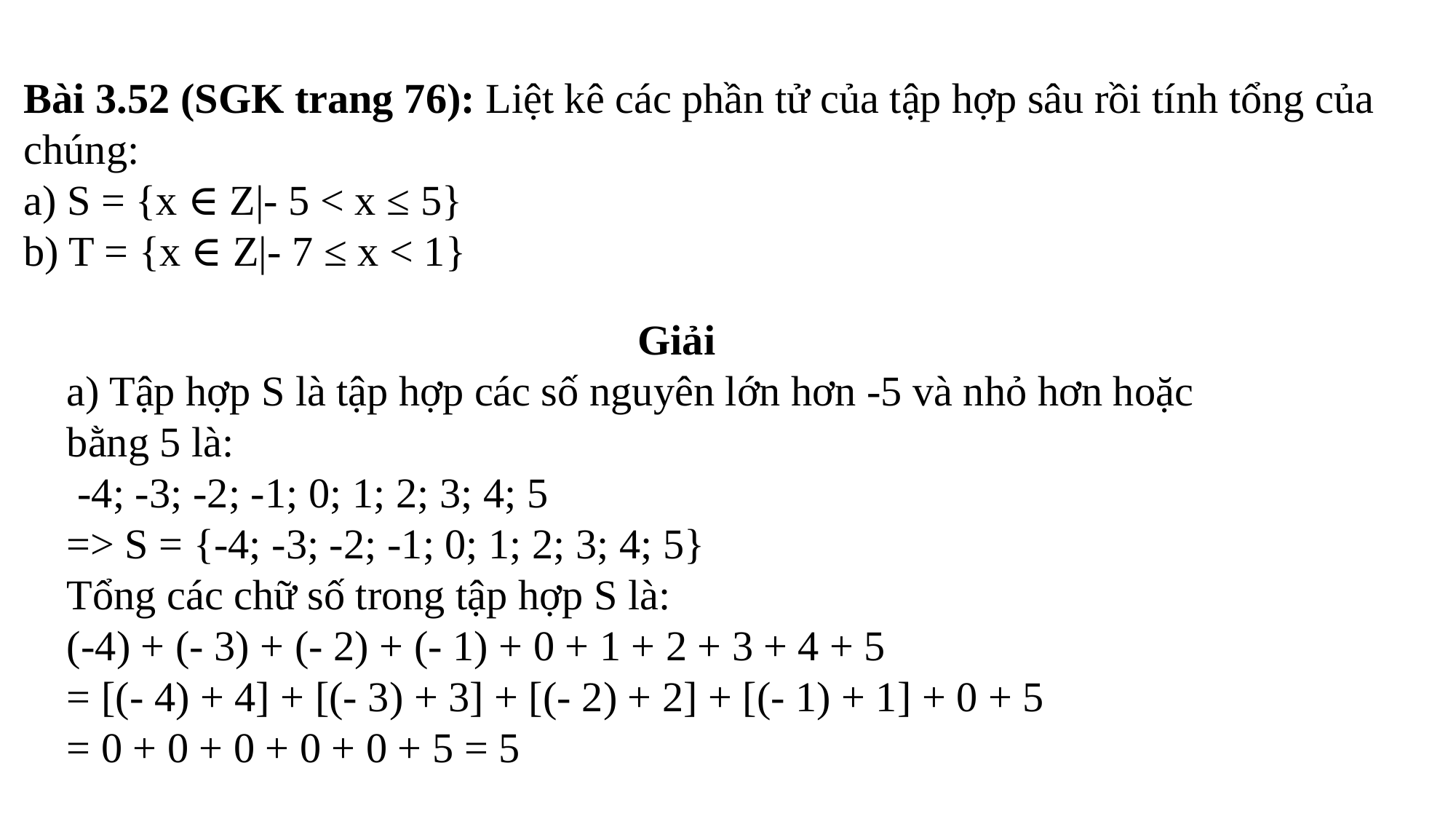

Bài 3.52 (SGK trang 76): Liệt kê các phần tử của tập hợp sâu rồi tính tổng của chúng:
a) S = {x ∈ Z|- 5 < x ≤ 5}
b) T = {x ∈ Z|- 7 ≤ x < 1}
Giải
a) Tập hợp S là tập hợp các số nguyên lớn hơn -5 và nhỏ hơn hoặc bằng 5 là:
 -4; -3; -2; -1; 0; 1; 2; 3; 4; 5
=> S = {-4; -3; -2; -1; 0; 1; 2; 3; 4; 5}
Tổng các chữ số trong tập hợp S là:
(-4) + (- 3) + (- 2) + (- 1) + 0 + 1 + 2 + 3 + 4 + 5
= [(- 4) + 4] + [(- 3) + 3] + [(- 2) + 2] + [(- 1) + 1] + 0 + 5
= 0 + 0 + 0 + 0 + 0 + 5 = 5